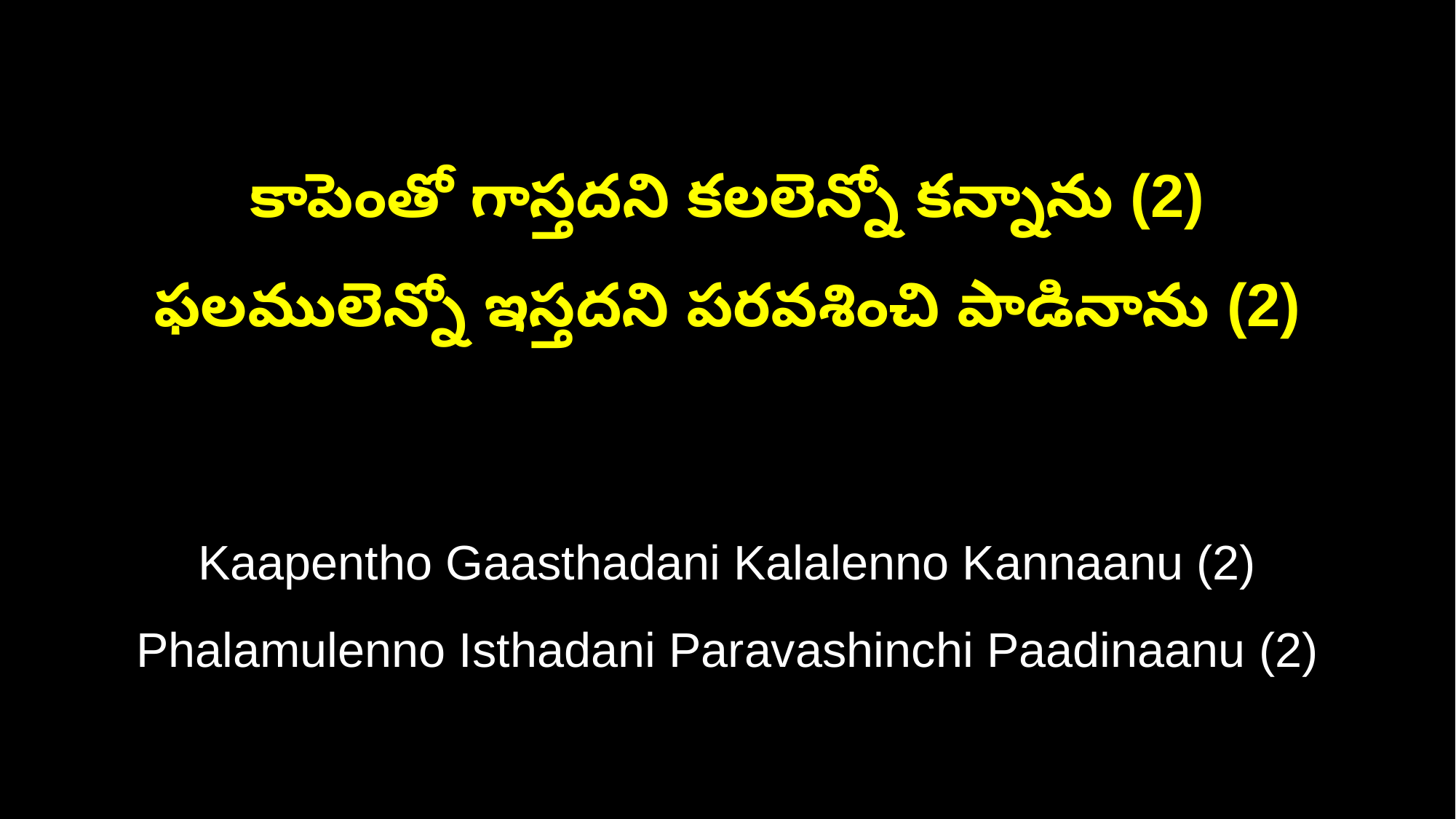

కాపెంతో గాస్తదని కలలెన్నో కన్నాను (2)
ఫలములెన్నో ఇస్తదని పరవశించి పాడినాను (2)
Kaapentho Gaasthadani Kalalenno Kannaanu (2)
Phalamulenno Isthadani Paravashinchi Paadinaanu (2)